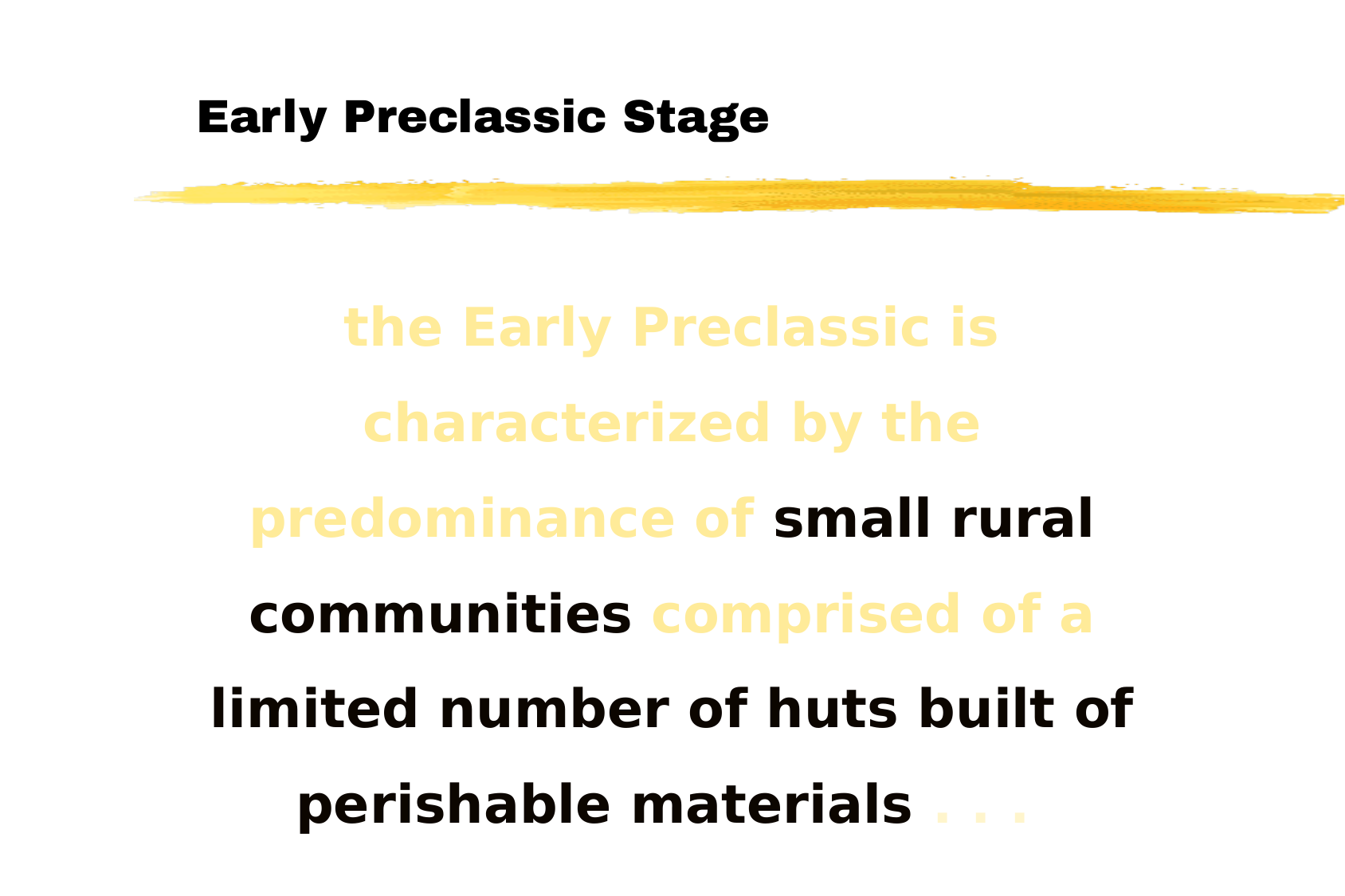

Early Preclassic Stage
the Early Preclassic is characterized by the predominance of small rural communities comprised of a limited number of huts built of perishable materials . . .